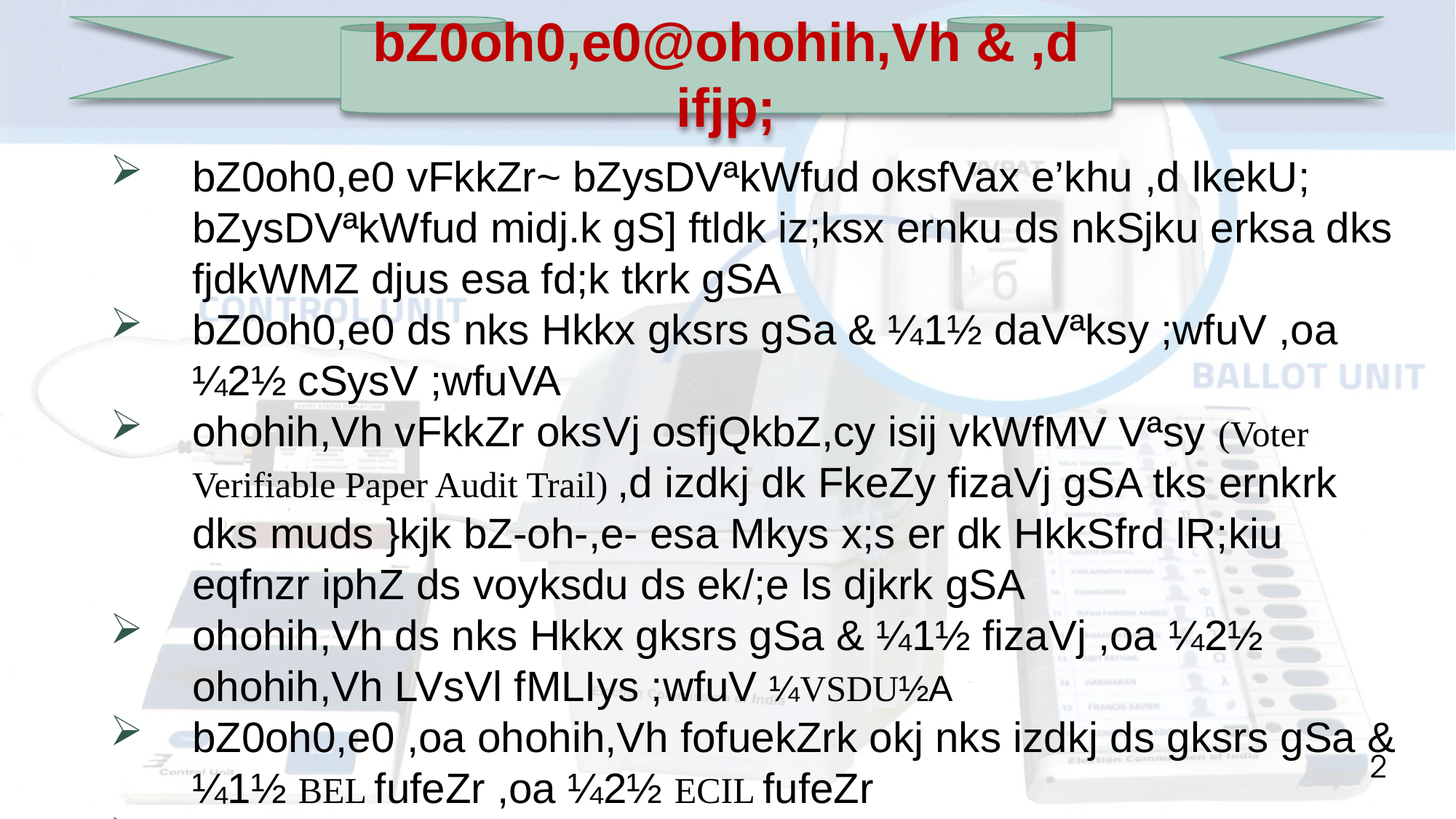

bZ0oh0,e0@ohohih,Vh & ,d ifjp;
bZ0oh0,e0 vFkkZr~ bZysDVªkWfud oksfVax e’khu ,d lkekU; bZysDVªkWfud midj.k gS] ftldk iz;ksx ernku ds nkSjku erksa dks fjdkWMZ djus esa fd;k tkrk gSA
bZ0oh0,e0 ds nks Hkkx gksrs gSa & ¼1½ daVªksy ;wfuV ,oa ¼2½ cSysV ;wfuVA
ohohih,Vh vFkkZr oksVj osfjQkbZ,cy isij vkWfMV Vªsy (Voter Verifiable Paper Audit Trail) ,d izdkj dk FkeZy fizaVj gSA tks ernkrk dks muds }kjk bZ-oh-,e- esa Mkys x;s er dk HkkSfrd lR;kiu eqfnzr iphZ ds voyksdu ds ek/;e ls djkrk gSA
ohohih,Vh ds nks Hkkx gksrs gSa & ¼1½ fizaVj ,oa ¼2½ ohohih,Vh LVsVl fMLIys ;wfuV ¼VSDU½A
bZ0oh0,e0 ,oa ohohih,Vh fofuekZrk okj nks izdkj ds gksrs gSa & ¼1½ BEL fufeZr ,oa ¼2½ ECIL fufeZr
fuekZ.k o”kZ okj bZ0oh0,e0 ds rhu izdkj gSa & ¼1½ M1 (Pre 2006), ¼2½ M2 (Post 2006) ,oa ¼3½ M3 (Post 2013)
fuekZ.k o”kZ okj ohohih,Vh ds nks izdkj gSa & ¼1½ M2 ,oa ¼2½ M2-M3
ohohih,Vh dk iz;ksx M2 ,oa M3 bZ0oh0,e0 ds lkFk fd;k tk ldrk gSA
2